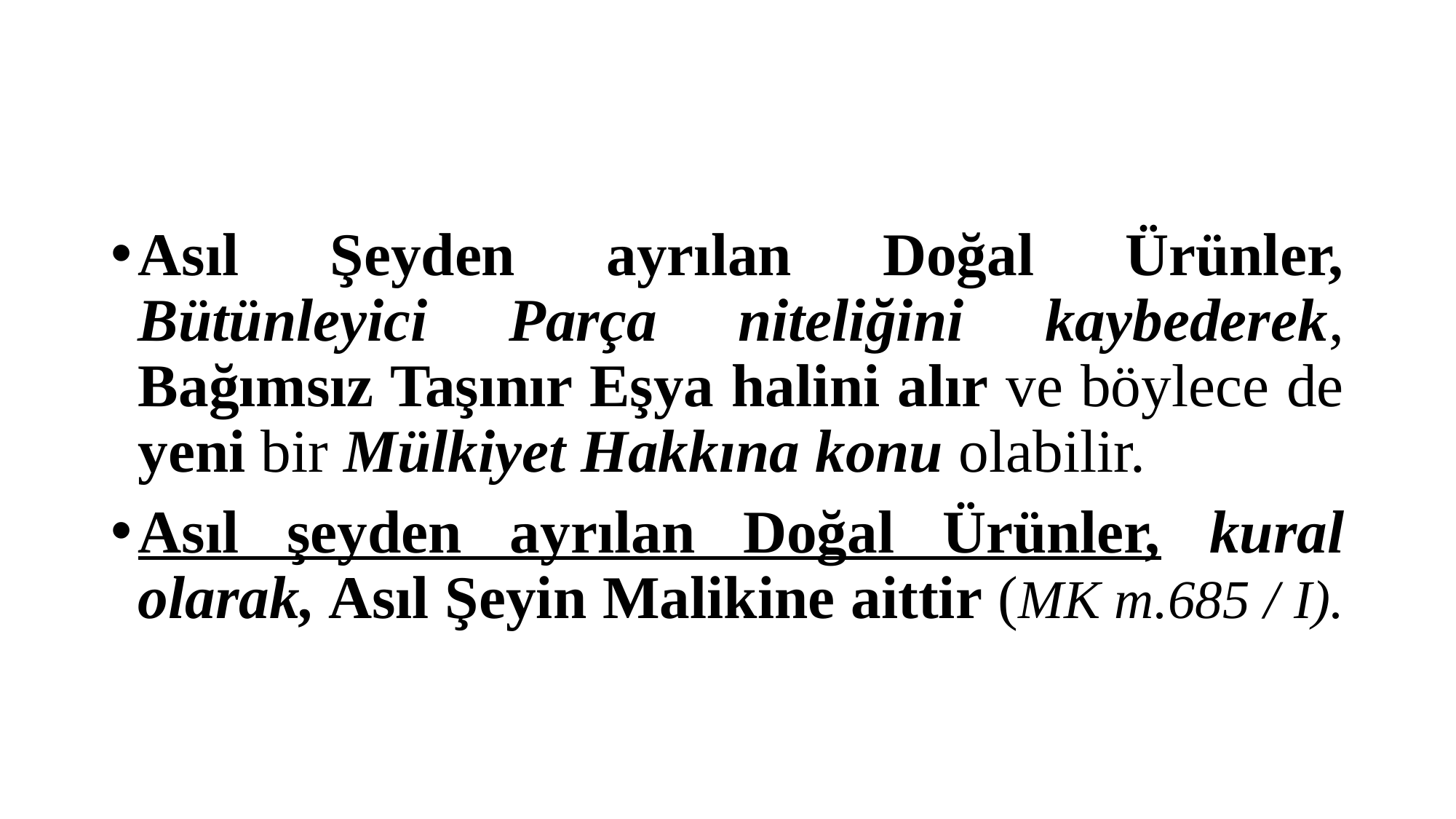

#
Asıl Şeyden ayrılan Doğal Ürünler, Bütünleyici Parça niteliğini kaybederek, Bağımsız Taşınır Eşya halini alır ve böylece de yeni bir Mülkiyet Hakkına konu olabilir.
Asıl şeyden ayrılan Doğal Ürünler, kural olarak, Asıl Şeyin Malikine aittir (MK m.685 / I).